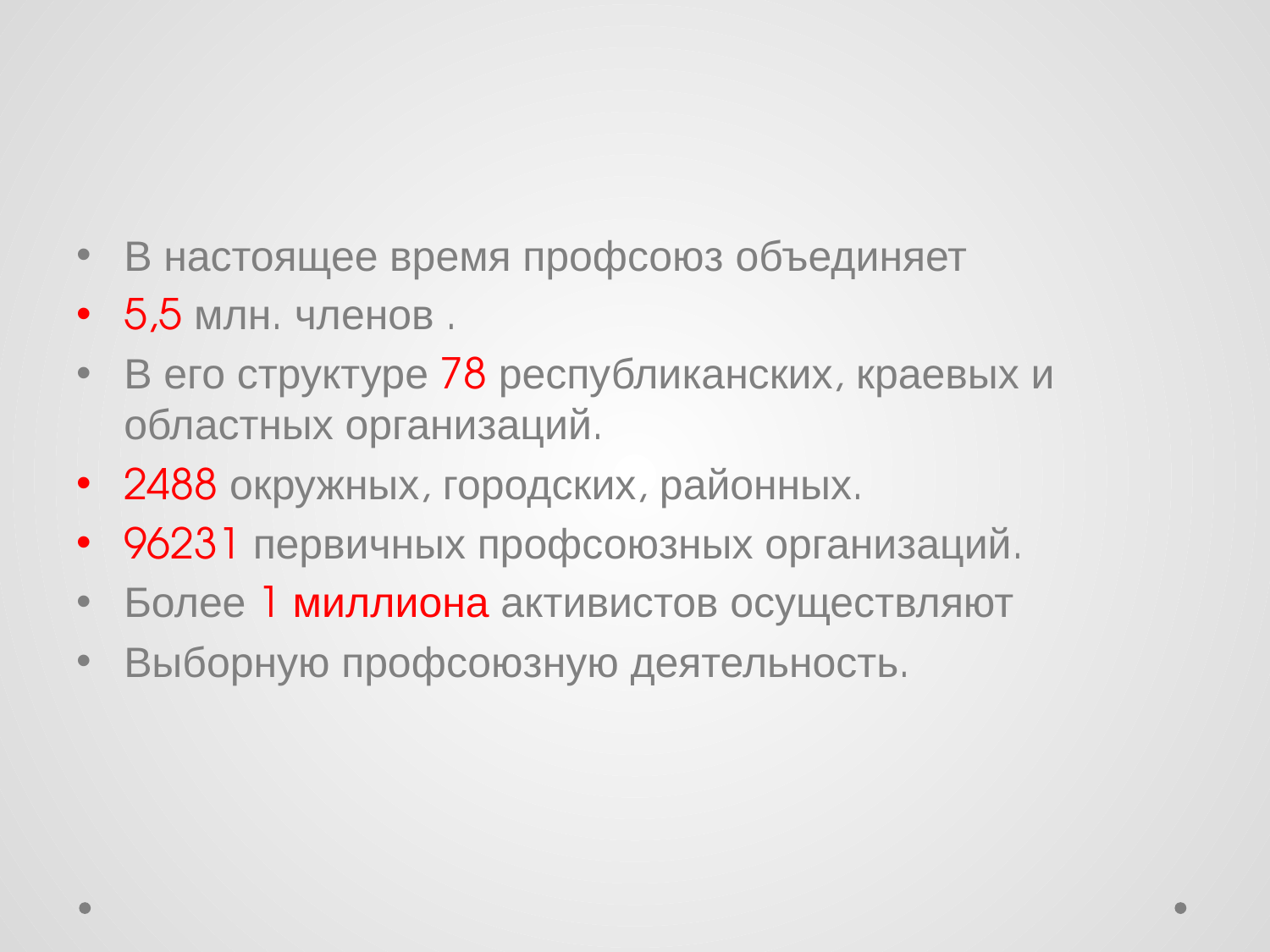

# Справка
В настоящее время профсоюз объединяет
5,5 млн. членов .
В его структуре 78 республиканских, краевых и областных организаций.
2488 окружных, городских, районных.
96231 первичных профсоюзных организаций.
Более 1 миллиона активистов осуществляют
Выборную профсоюзную деятельность.